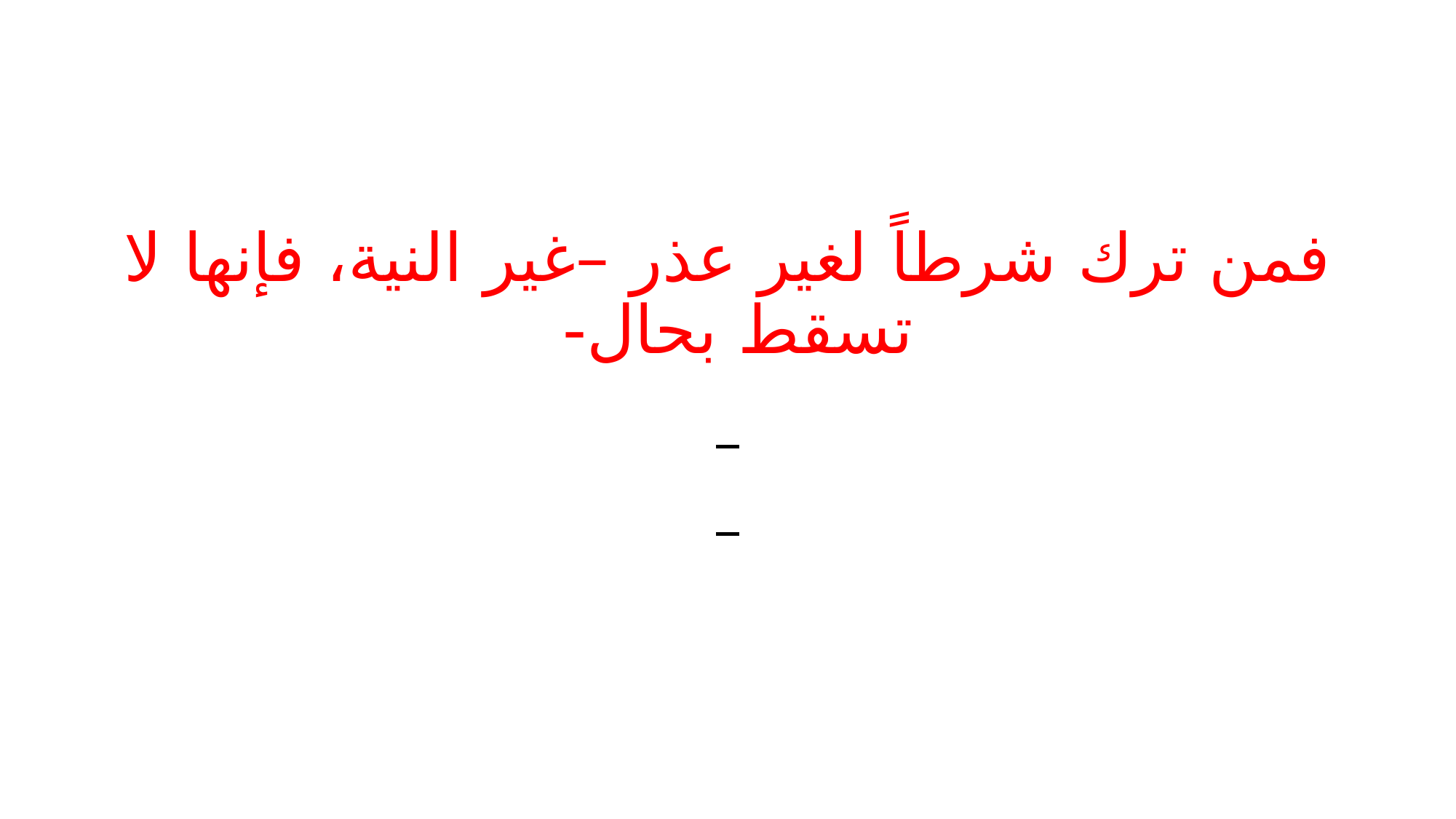

#
فمن ترك شرطاً لغير عذر –غير النية، فإنها لا تسقط بحال-